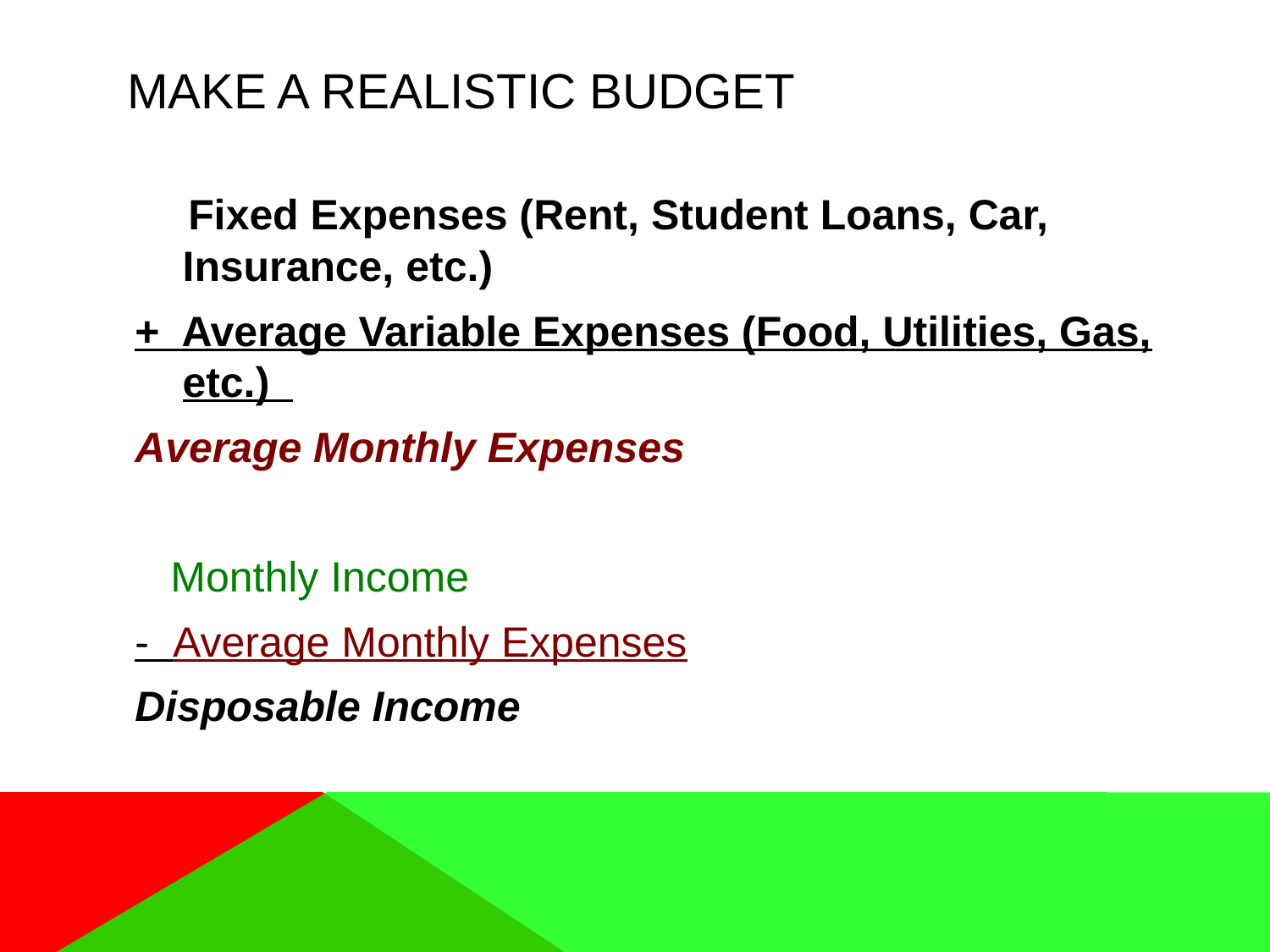

# Make a Realistic Budget
    Fixed Expenses (Rent, Student Loans, Car, Insurance, etc.)
+  Average Variable Expenses (Food, Utilities, Gas, etc.)
Average Monthly Expenses

   Monthly Income
-  Average Monthly Expenses
Disposable Income